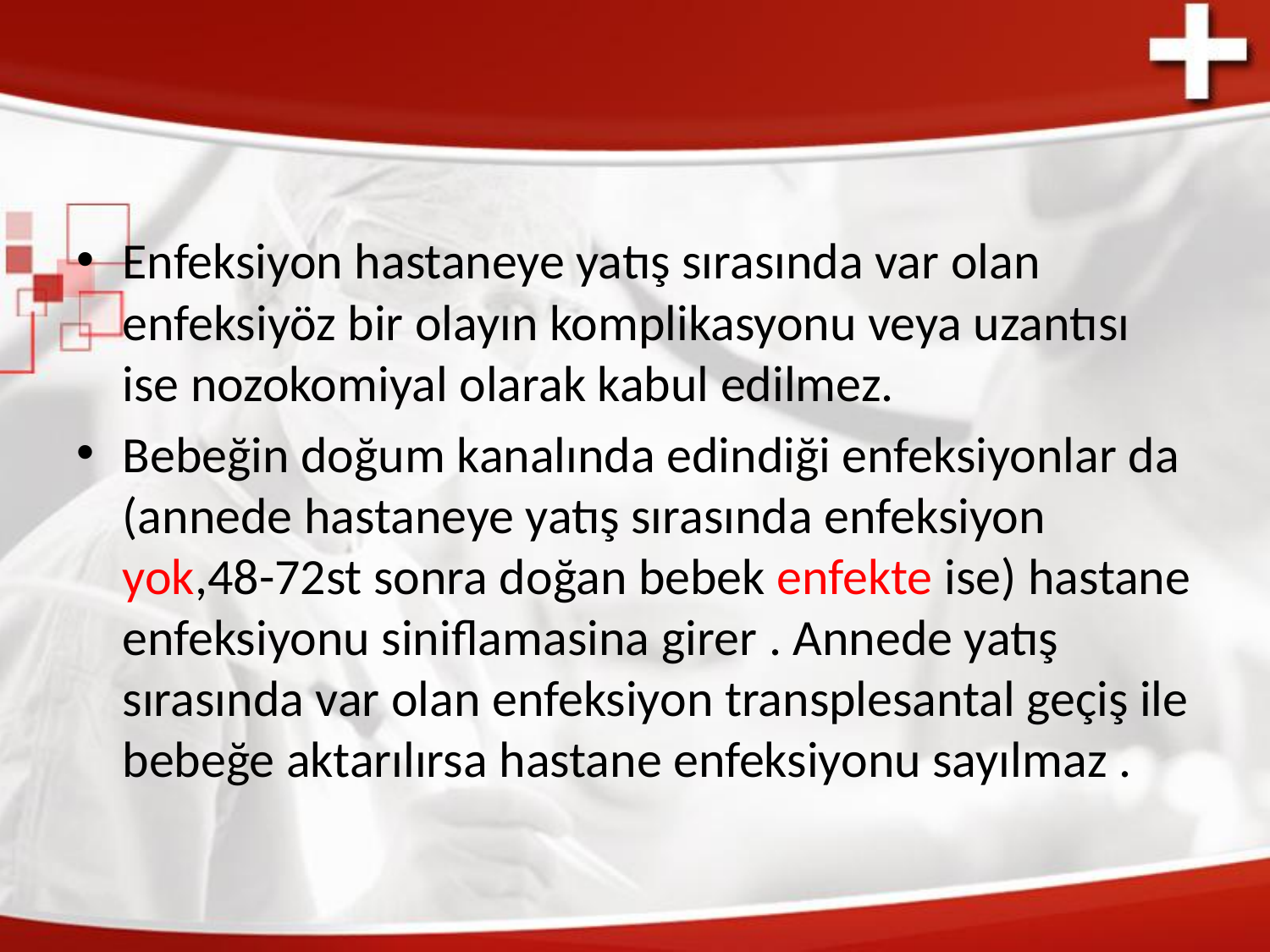

Enfeksiyon hastaneye yatış sırasında var olan enfeksiyöz bir olayın komplikasyonu veya uzantısı ise nozokomiyal olarak kabul edilmez.
Bebeğin doğum kanalında edindiği enfeksiyonlar da (annede hastaneye yatış sırasında enfeksiyon yok,48-72st sonra doğan bebek enfekte ise) hastane enfeksiyonu siniflamasina girer . Annede yatış sırasında var olan enfeksiyon transplesantal geçiş ile bebeğe aktarılırsa hastane enfeksiyonu sayılmaz .